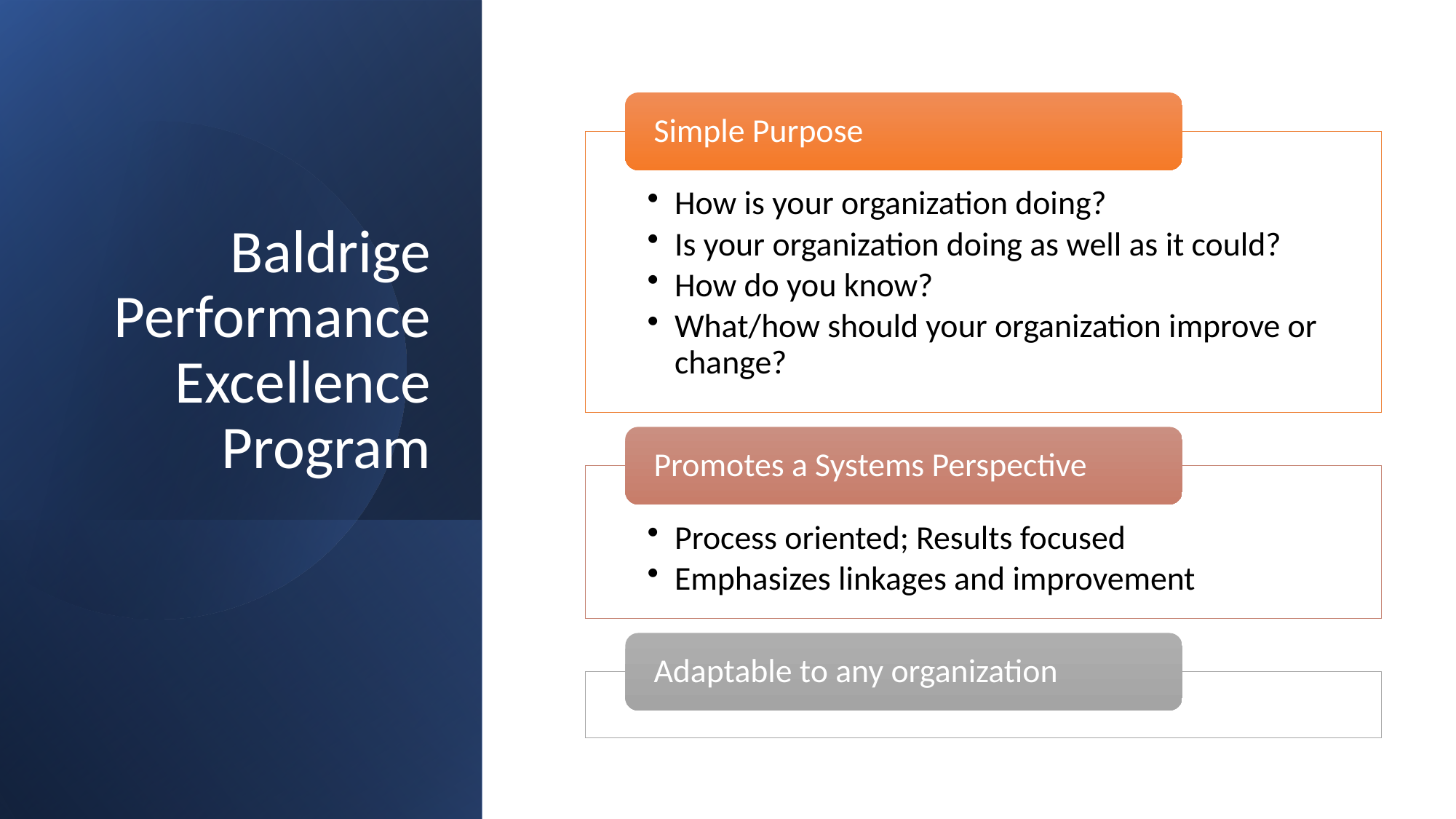

How is your organization doing?
Is your organization doing as well as it could?
How do you know?
What/how should your organization improve or change?
Simple Purpose
Process oriented; Results focused
Emphasizes linkages and improvement
Promotes a Systems Perspective
Adaptable to any organization

# Baldrige Performance Excellence Program